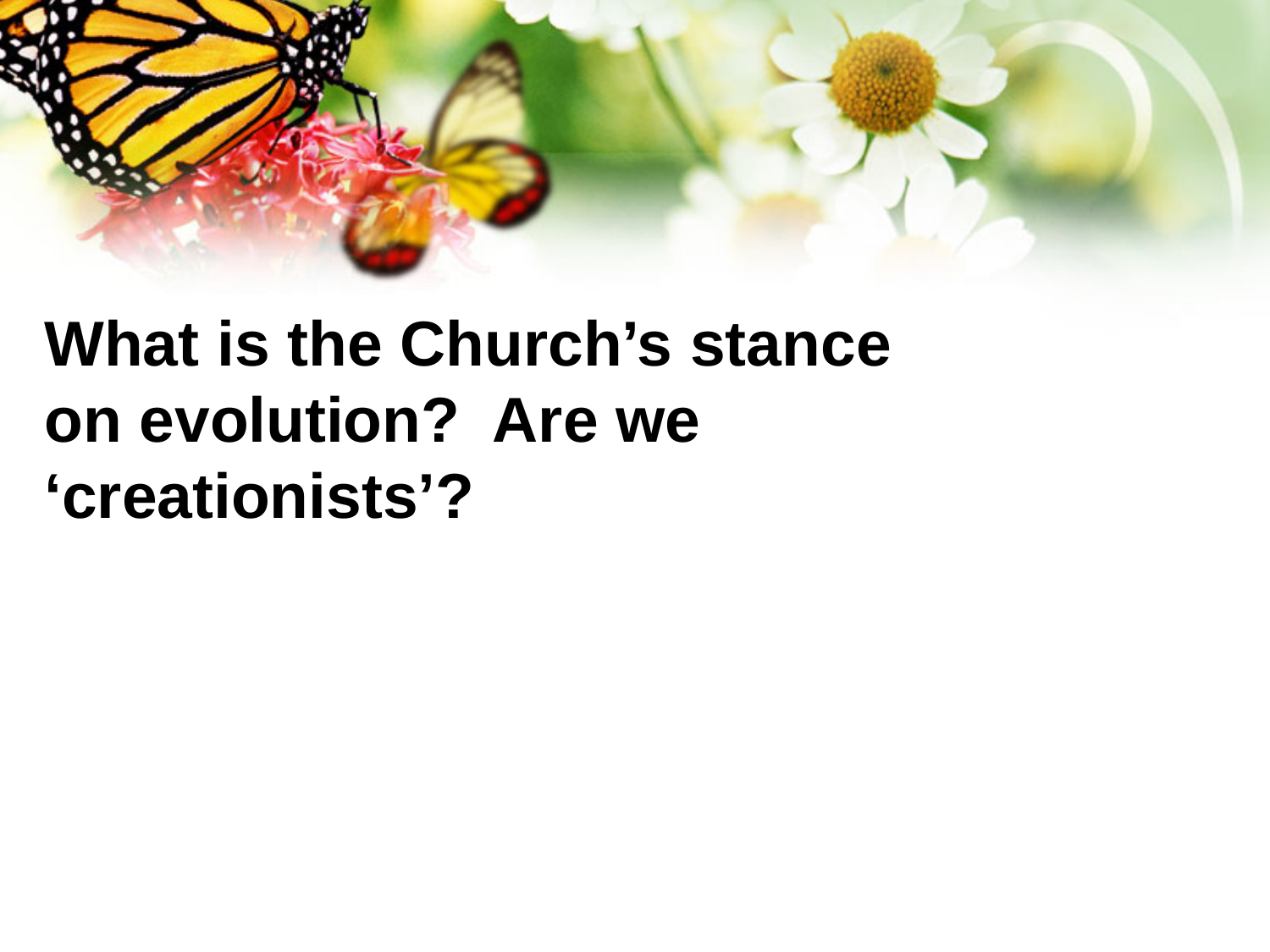

What is the Church’s stance on evolution?  Are we ‘creationists’?